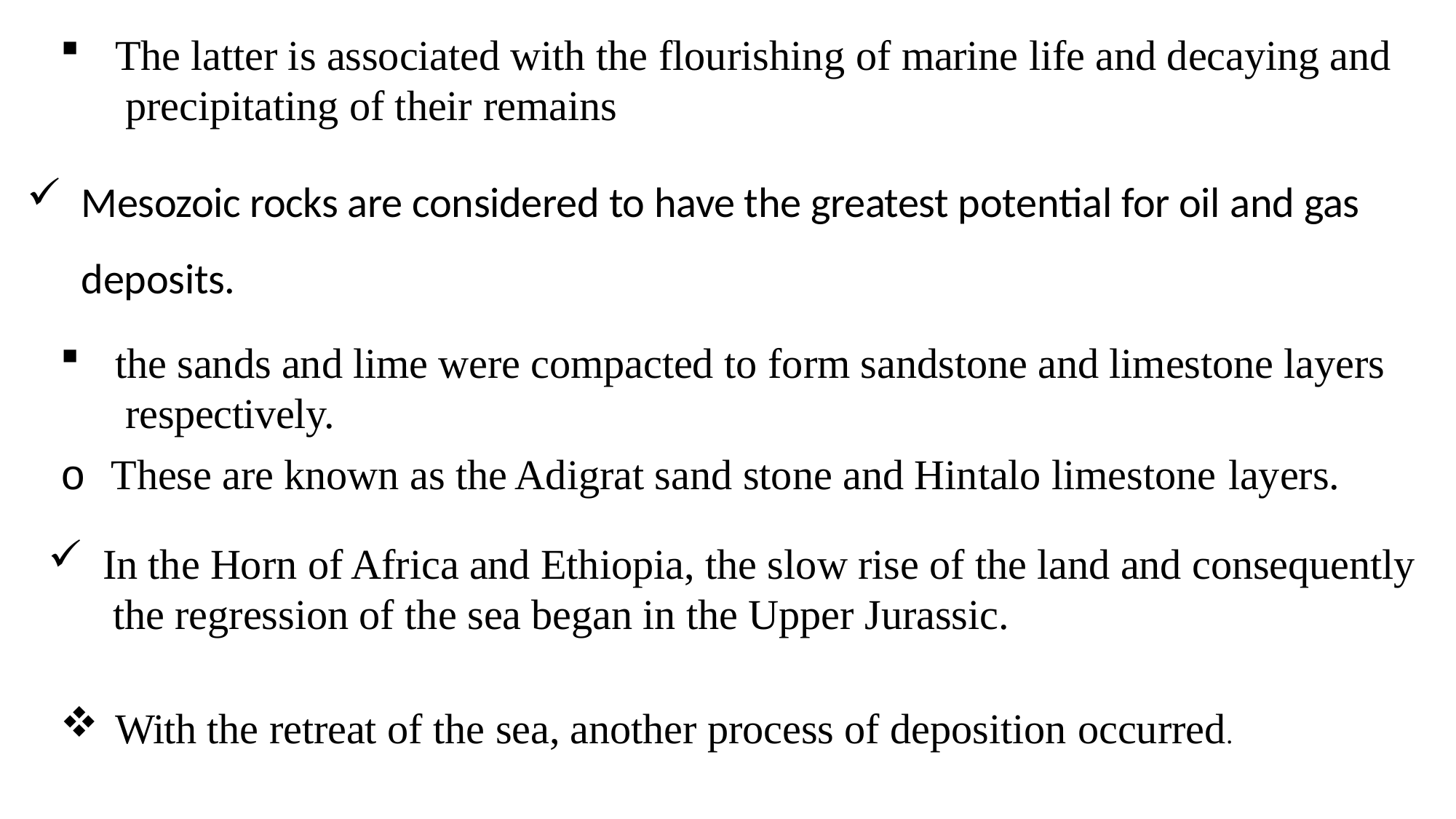

The latter is associated with the flourishing of marine life and decaying and  precipitating of their remains
Mesozoic rocks are considered to have the greatest potential for oil and gas  deposits.
the sands and lime were compacted to form sandstone and limestone layers  respectively.
o These are known as the Adigrat sand stone and Hintalo limestone layers.
In the Horn of Africa and Ethiopia, the slow rise of the land and consequently  the regression of the sea began in the Upper Jurassic.

With the retreat of the sea, another process of deposition occurred.